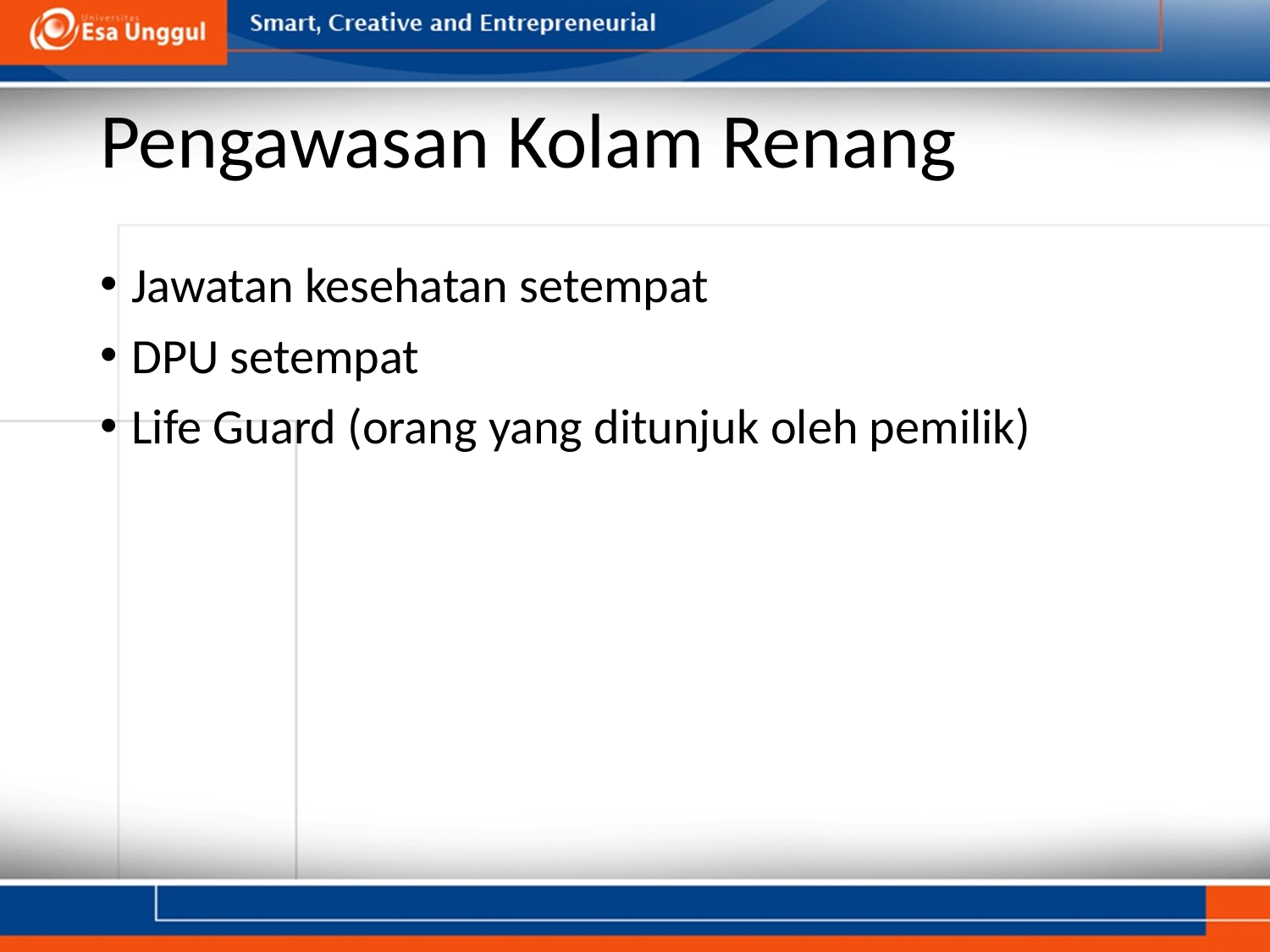

# Pengawasan Kolam Renang
Jawatan kesehatan setempat
DPU setempat
Life Guard (orang yang ditunjuk oleh pemilik)